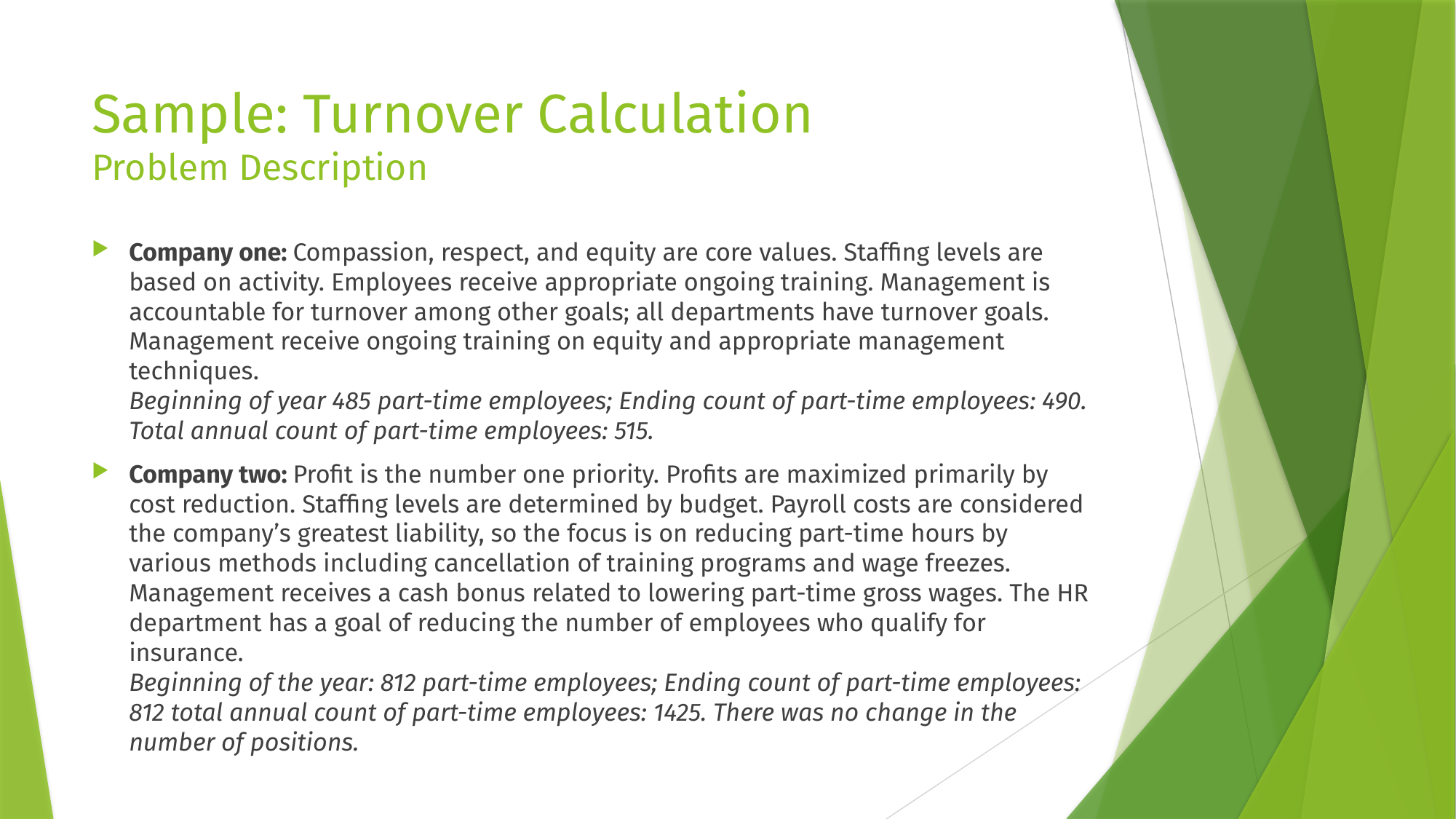

# Sample: Turnover Calculation Problem Description
Company one: Compassion, respect, and equity are core values. Staffing levels are based on activity. Employees receive appropriate ongoing training. Management is accountable for turnover among other goals; all departments have turnover goals. Management receive ongoing training on equity and appropriate management techniques.
Beginning of year 485 part-time employees; Ending count of part-time employees: 490. Total annual count of part-time employees: 515.
Company two: Profit is the number one priority. Profits are maximized primarily by cost reduction. Staffing levels are determined by budget. Payroll costs are considered the company’s greatest liability, so the focus is on reducing part-time hours by various methods including cancellation of training programs and wage freezes. Management receives a cash bonus related to lowering part-time gross wages. The HR department has a goal of reducing the number of employees who qualify for insurance.
Beginning of the year: 812 part-time employees; Ending count of part-time employees: 812 total annual count of part-time employees: 1425. There was no change in the number of positions.